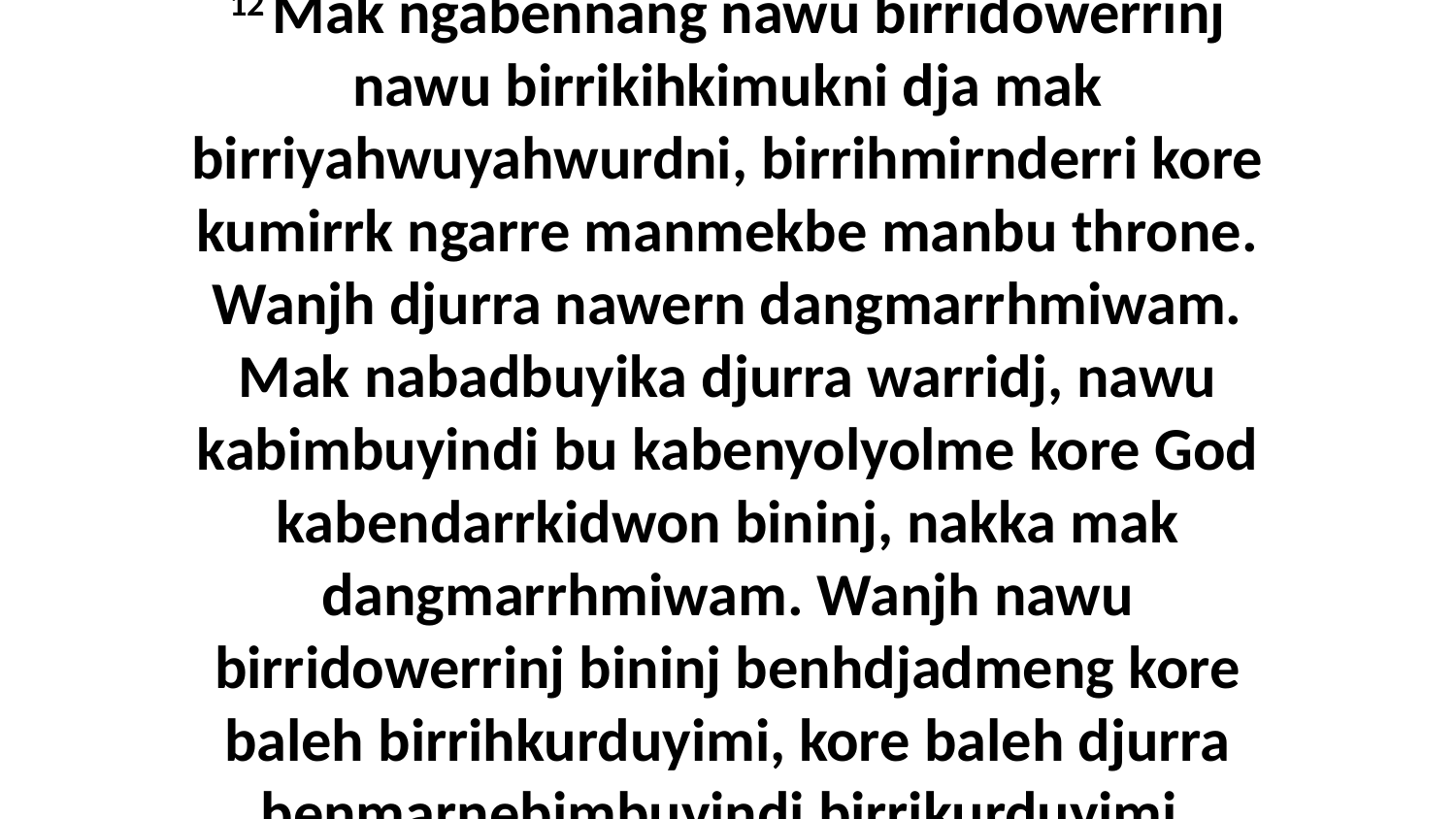

12 Mak ngabennang nawu birridowerrinj nawu birrikihkimukni dja mak birriyahwuyahwurdni, birrihmirnderri kore kumirrk ngarre manmekbe manbu throne. Wanjh djurra nawern dangmarrhmiwam. Mak nabadbuyika djurra warridj, nawu kabimbuyindi bu kabenyolyolme kore God kabendarrkidwon bininj, nakka mak dangmarrhmiwam. Wanjh nawu birridowerrinj bininj benhdjadmeng kore baleh birrihkurduyimi, kore baleh djurra benmarnebimbuyindi birrikurduyimi.